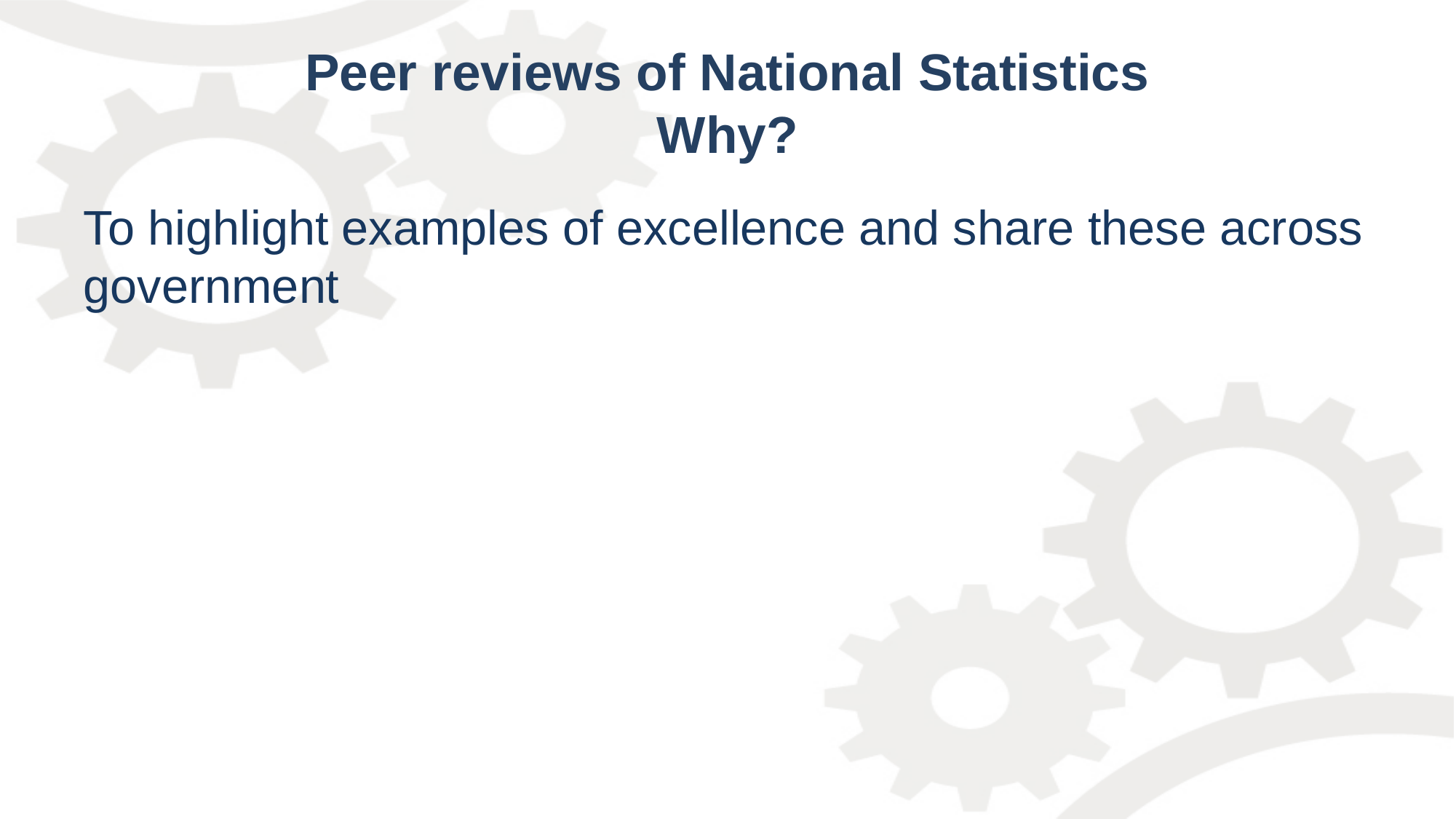

# Peer reviews of National Statistics Why?
To highlight examples of excellence and share these across government